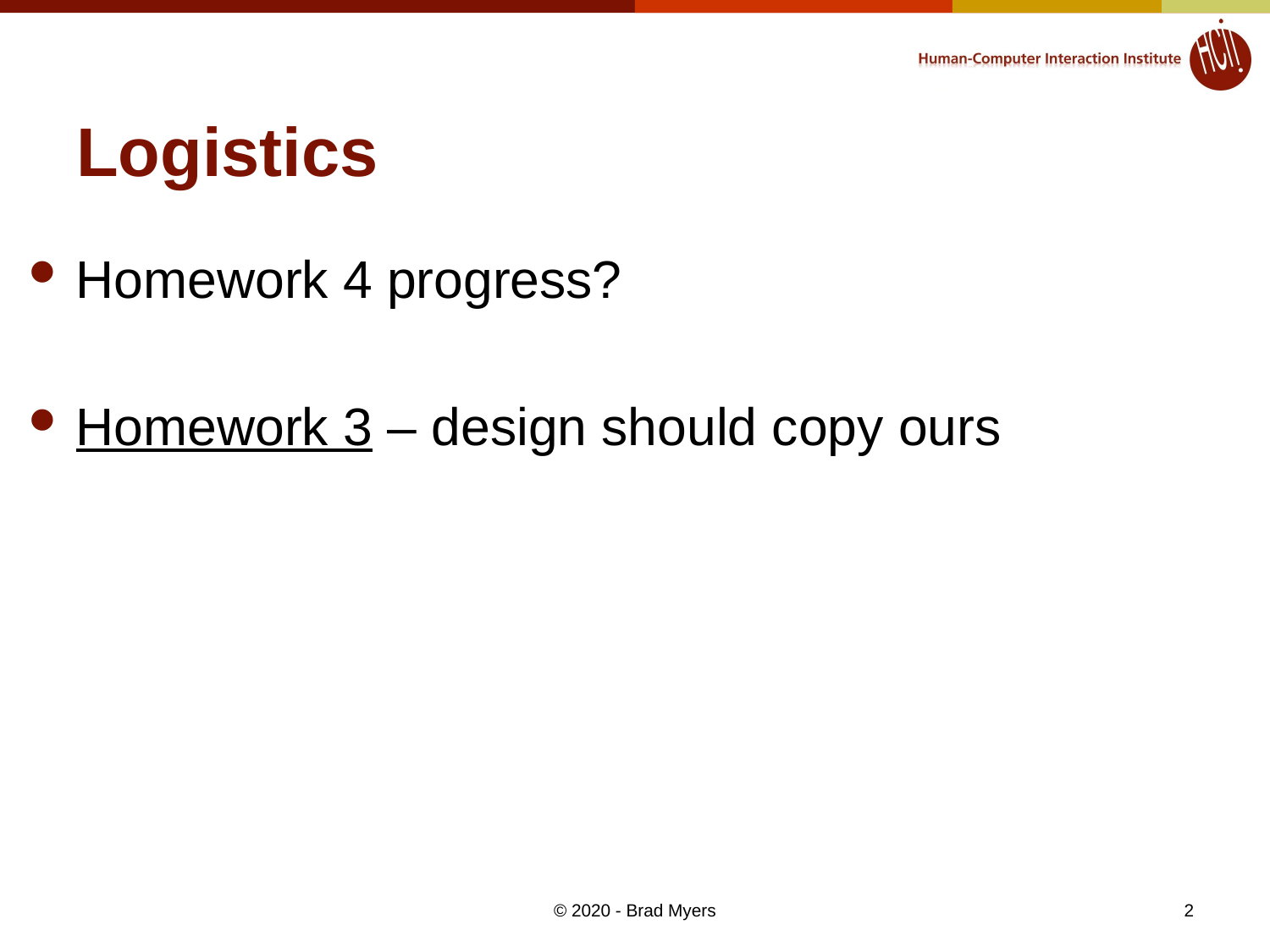

# Logistics
Homework 4 progress?

Homework 3 – design should copy ours

2
© 2020 - Brad Myers